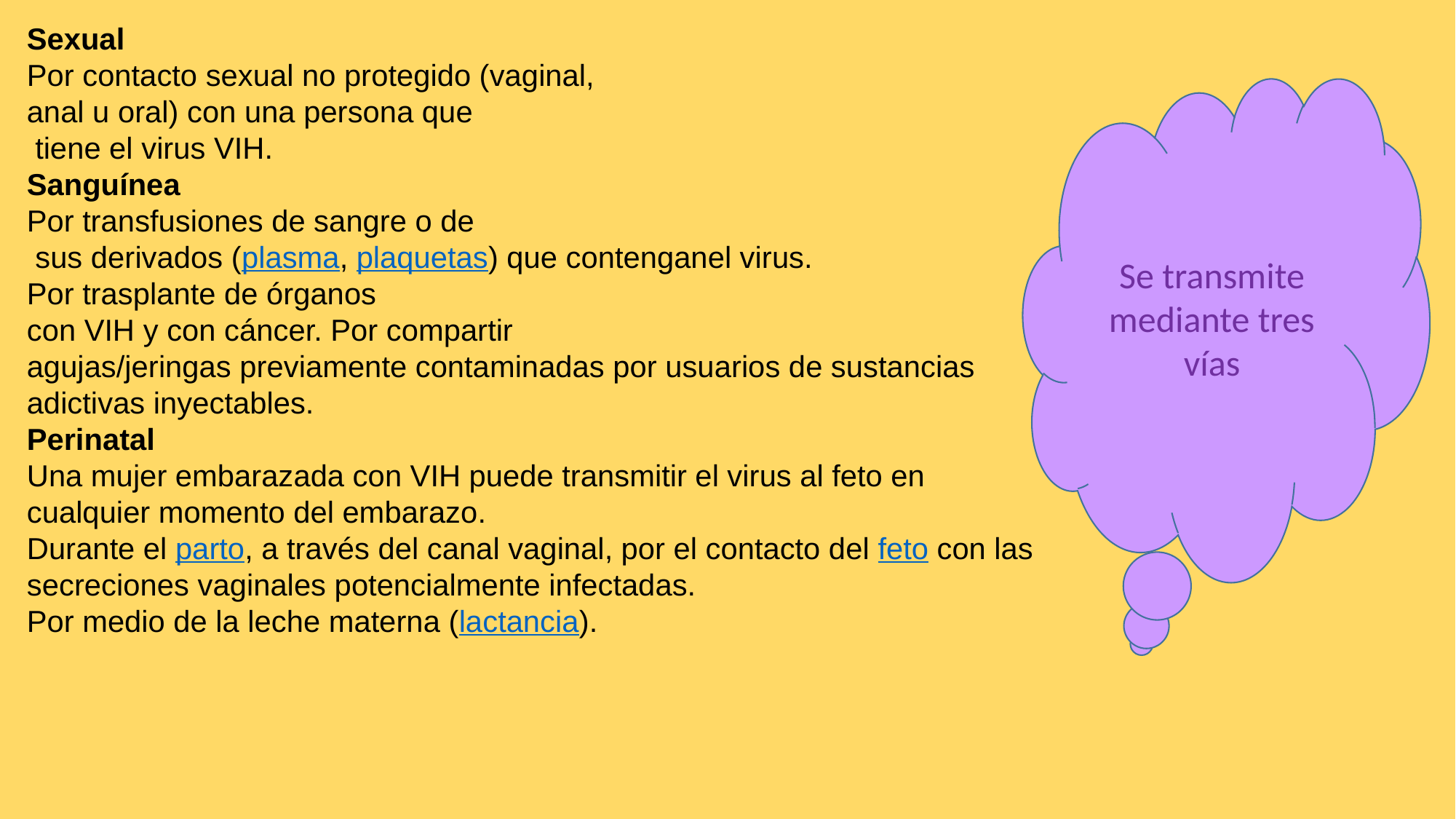

Sexual
Por contacto sexual no protegido (vaginal,
anal u oral) con una persona que
 tiene el virus VIH.
Sanguínea
Por transfusiones de sangre o de
 sus derivados (plasma, plaquetas) que contenganel virus.
Por trasplante de órganos
con VIH y con cáncer. Por compartir
agujas/jeringas previamente contaminadas por usuarios de sustancias adictivas inyectables.
Perinatal
Una mujer embarazada con VIH puede transmitir el virus al feto en cualquier momento del embarazo.
Durante el parto, a través del canal vaginal, por el contacto del feto con las secreciones vaginales potencialmente infectadas.
Por medio de la leche materna (lactancia).

Se transmite mediante tres vías